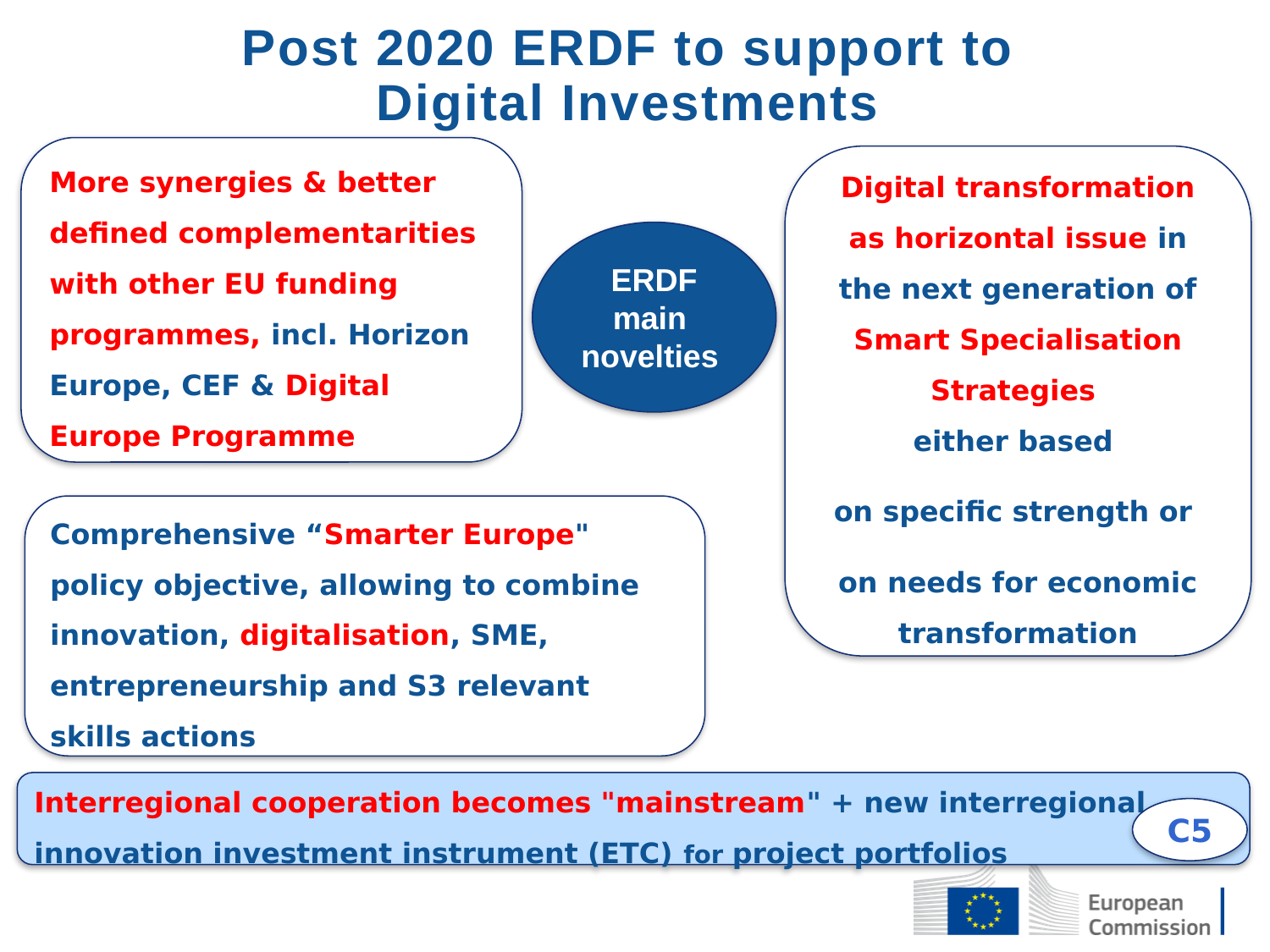

Post 2020 ERDF to support to
Digital Investments

More synergies & better defined complementarities with other EU funding programmes, incl. Horizon Europe, CEF & Digital Europe Programme
Digital transformation as horizontal issue in the next generation of Smart Specialisation Strategies
either based
on specific strength or
on needs for economic transformation
ERDF main  novelties
Comprehensive “Smarter Europe" policy objective, allowing to combine innovation, digitalisation, SME, entrepreneurship and S3 relevant skills actions
Interregional cooperation becomes "mainstream" + new interregional innovation investment instrument (ETC) for project portfolios
C5